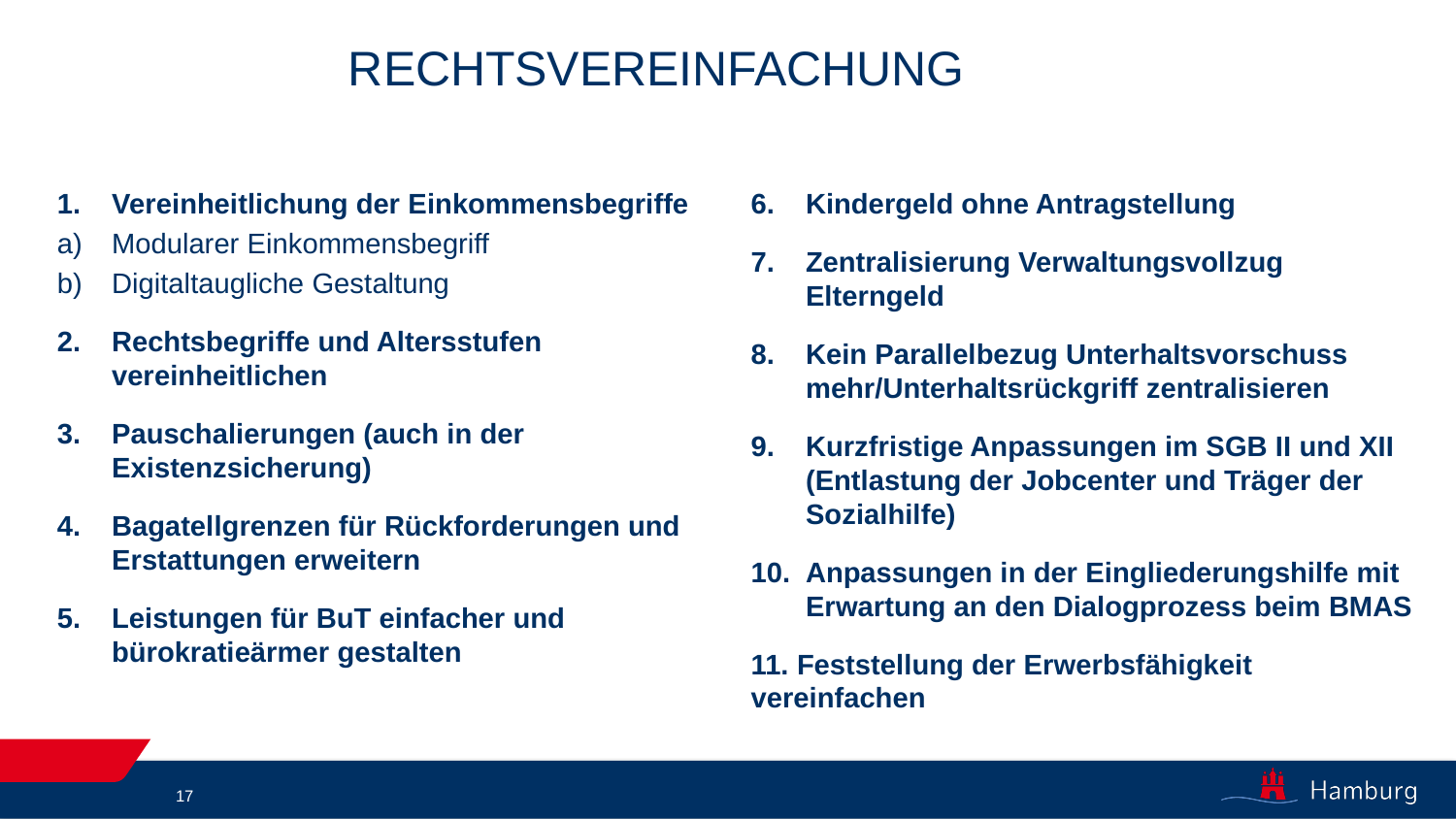

# Rechtsvereinfachung
Vereinheitlichung der Einkommensbegriffe
Modularer Einkommensbegriff
Digitaltaugliche Gestaltung
Rechtsbegriffe und Altersstufen vereinheitlichen
Pauschalierungen (auch in der Existenzsicherung)
Bagatellgrenzen für Rückforderungen und Erstattungen erweitern
Leistungen für BuT einfacher und bürokratieärmer gestalten

Kindergeld ohne Antragstellung
Zentralisierung Verwaltungsvollzug Elterngeld
Kein Parallelbezug Unterhaltsvorschuss mehr/Unterhaltsrückgriff zentralisieren
Kurzfristige Anpassungen im SGB II und XII (Entlastung der Jobcenter und Träger der Sozialhilfe)
Anpassungen in der Eingliederungshilfe mit Erwartung an den Dialogprozess beim BMAS
11. Feststellung der Erwerbsfähigkeit        	vereinfachen

17